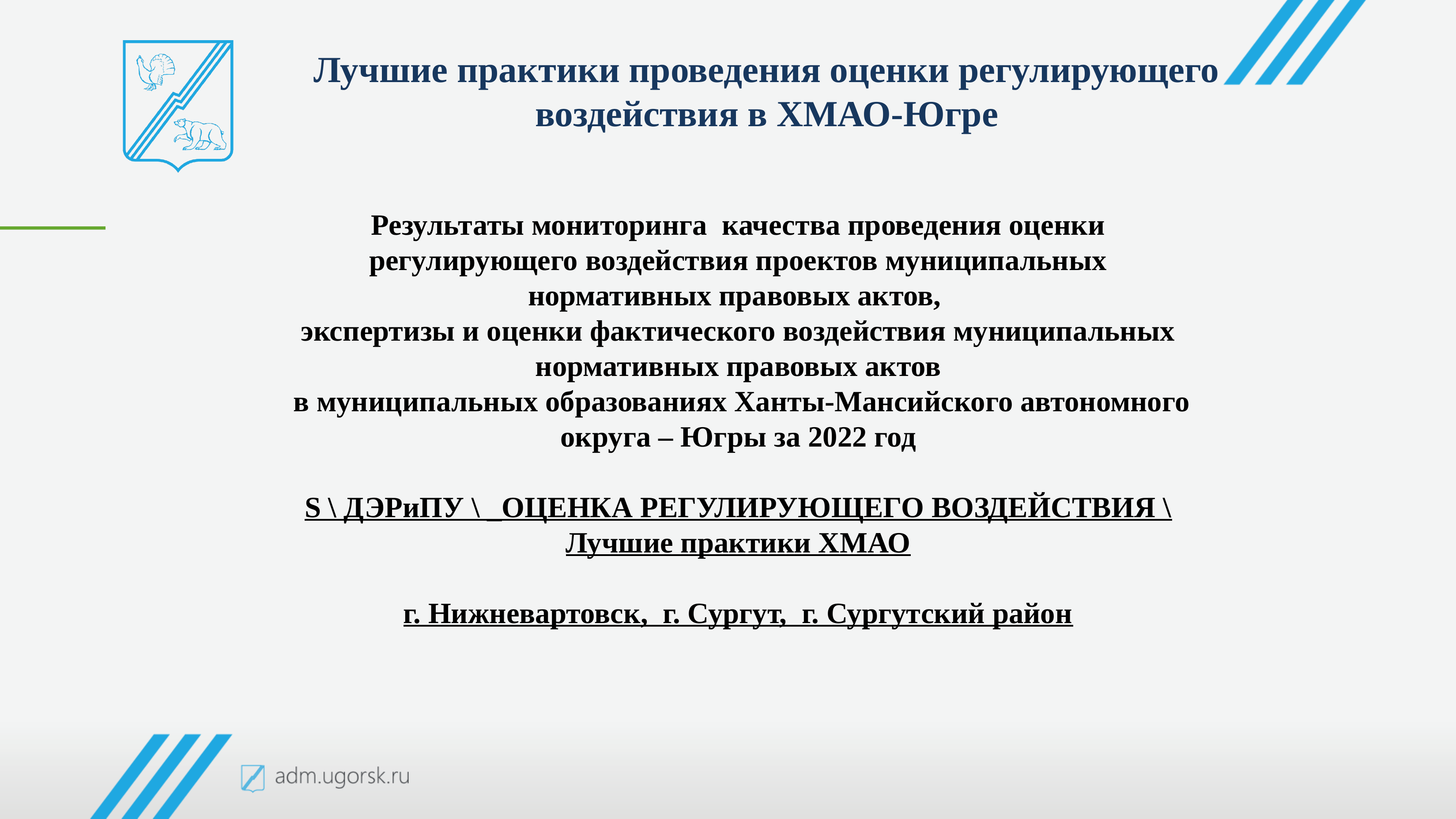

Лучшие практики проведения оценки регулирующего воздействия в ХМАО-Югре
Результаты мониторинга  качества проведения оценки регулирующего воздействия проектов муниципальных нормативных правовых актов,
экспертизы и оценки фактического воздействия муниципальных нормативных правовых актов
 в муниципальных образованиях Ханты-Мансийского автономного округа – Югры за 2022 год

S \ ДЭРиПУ \ _ОЦЕНКА РЕГУЛИРУЮЩЕГО ВОЗДЕЙСТВИЯ \ Лучшие практики ХМАО

г. Нижневартовск,  г. Сургут,  г. Сургутский район